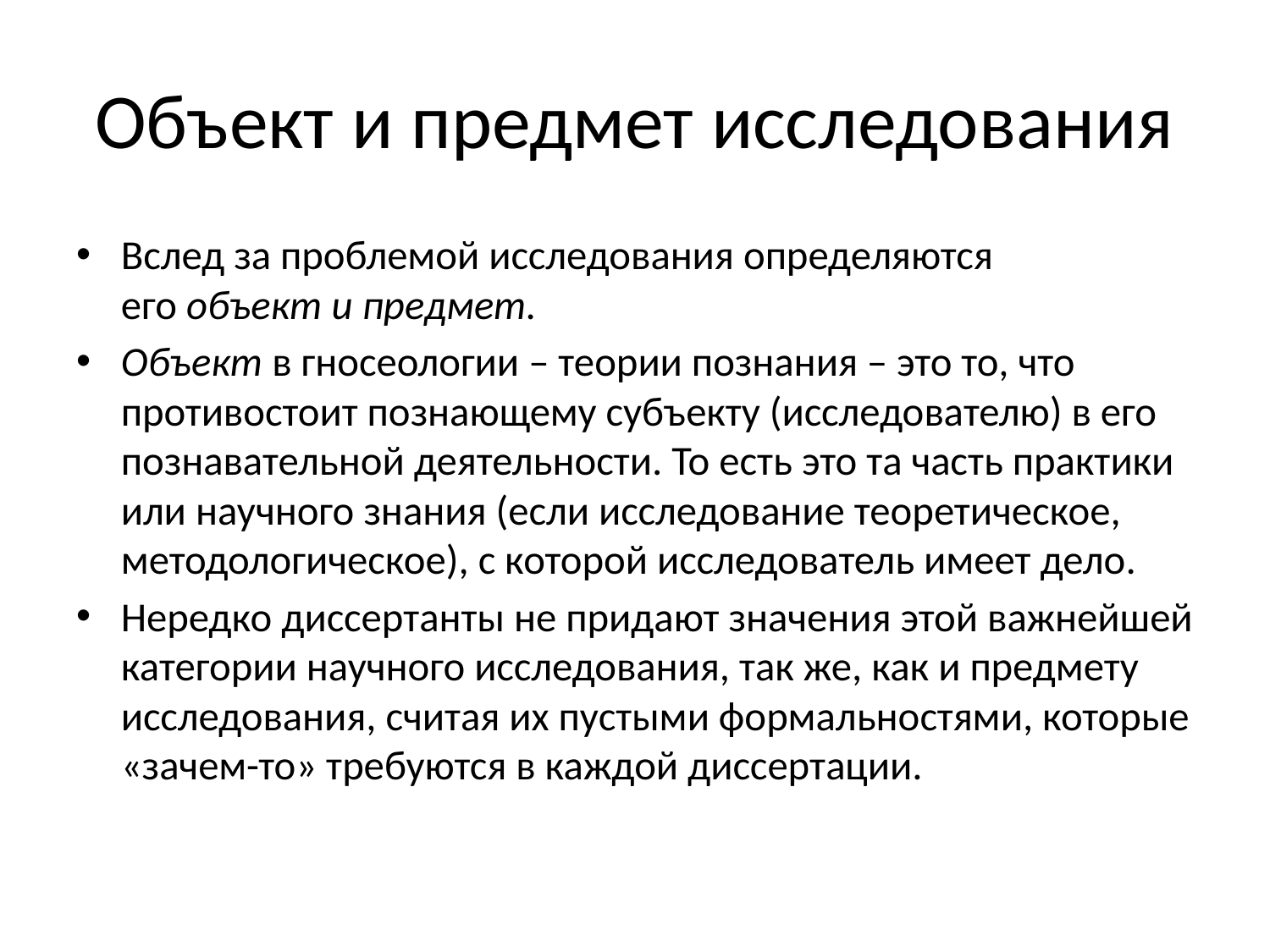

# Объект и предмет исследования
Вслед за проблемой исследования определяются его объект и предмет.
Объект в гносеологии – теории познания – это то, что противостоит познающему субъекту (исследователю) в его познавательной деятельности. То есть это та часть практики или научного знания (если исследование теоретическое, методологическое), с которой исследователь имеет дело.
Нередко диссертанты не придают значения этой важнейшей категории научного исследования, так же, как и предмету исследования, считая их пустыми формальностями, которые «зачем-то» требуются в каждой диссертации.